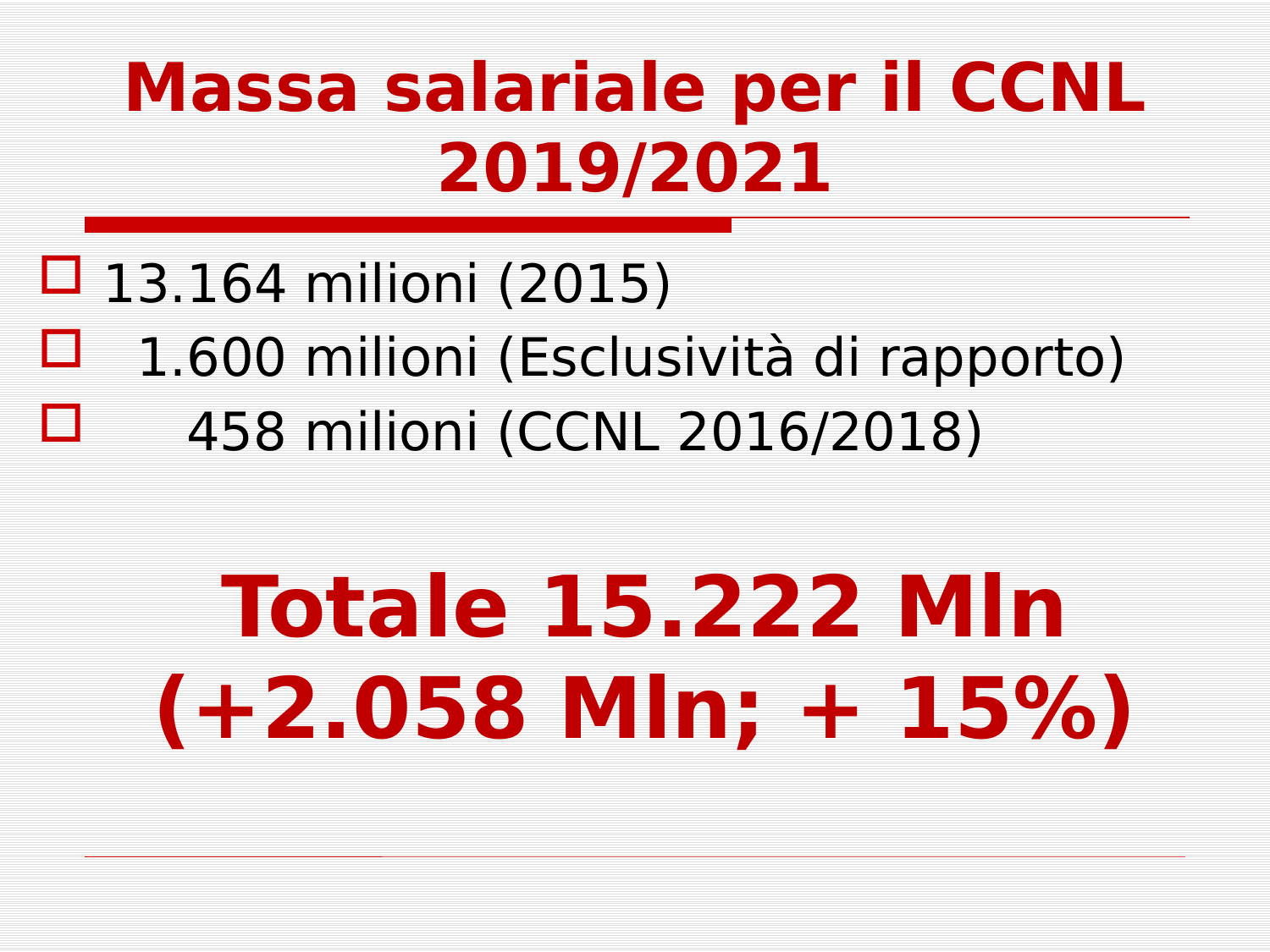

# Massa salariale per il CCNL 2019/2021
13.164 milioni (2015)
  1.600 milioni (Esclusività di rapporto)
     458 milioni (CCNL 2016/2018)

Totale 15.222 Mln (+2.058 Mln; + 15%)